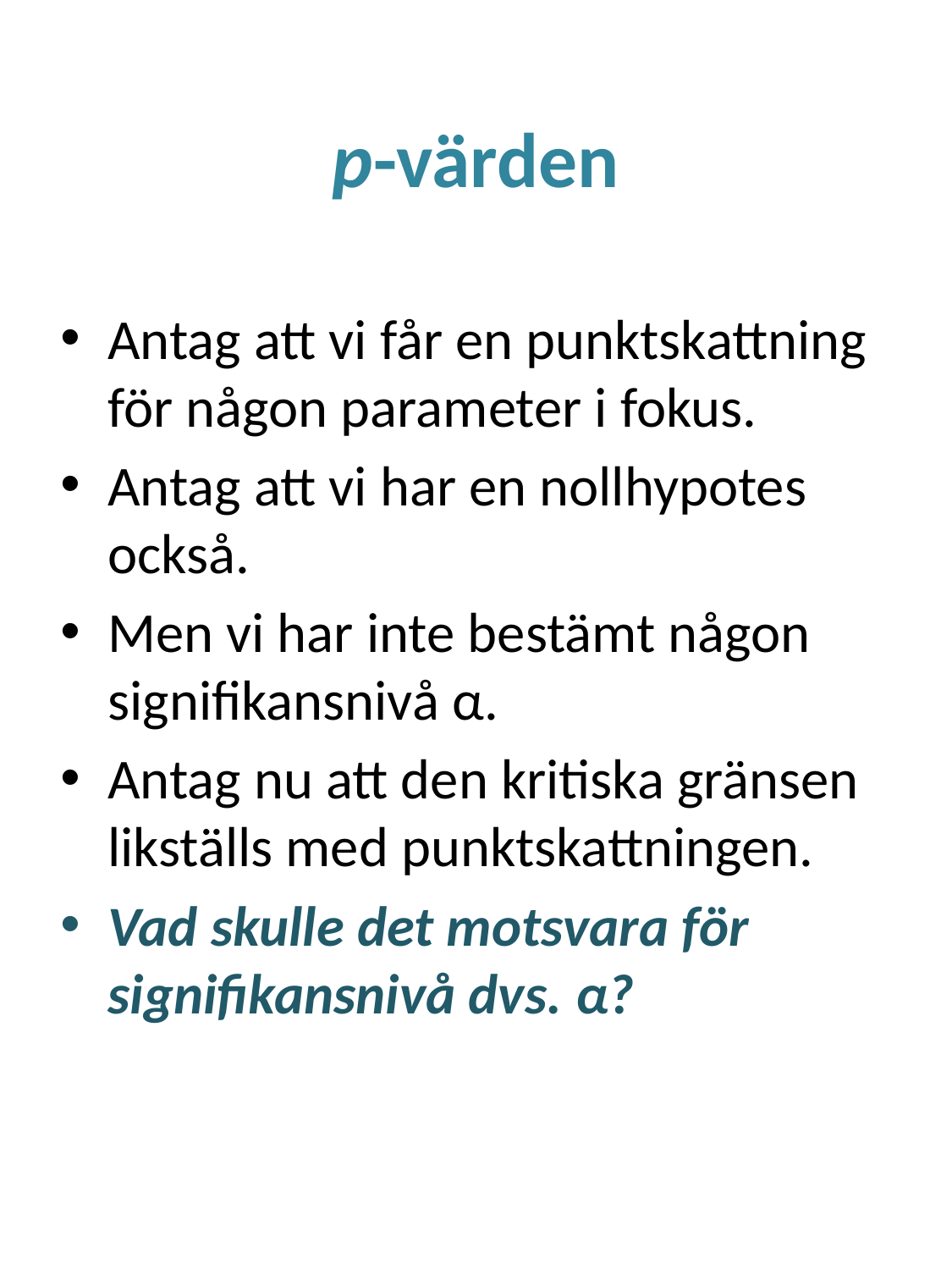

# p-värden
Antag att vi får en punktskattning för någon parameter i fokus.
Antag att vi har en nollhypotes också.
Men vi har inte bestämt någon signifikansnivå α.
Antag nu att den kritiska gränsen likställs med punktskattningen.
Vad skulle det motsvara för signifikansnivå dvs. α?